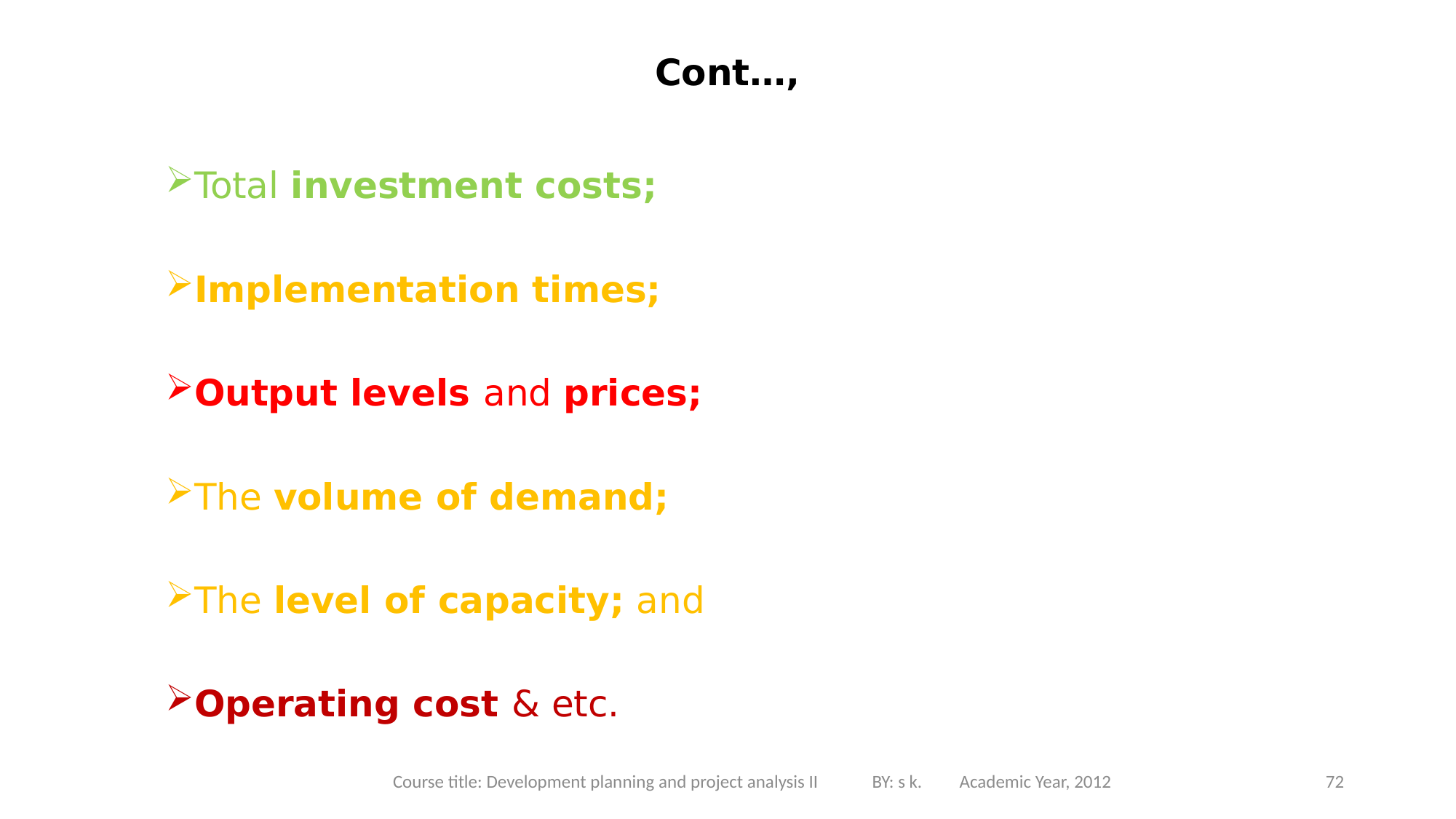

# Cont…,
Total investment costs;
Implementation times;
Output levels and prices;
The volume of demand;
The level of capacity; and
Operating cost & etc.

Course title: Development planning and project analysis II             BY: s k.         Academic Year, 2012
72